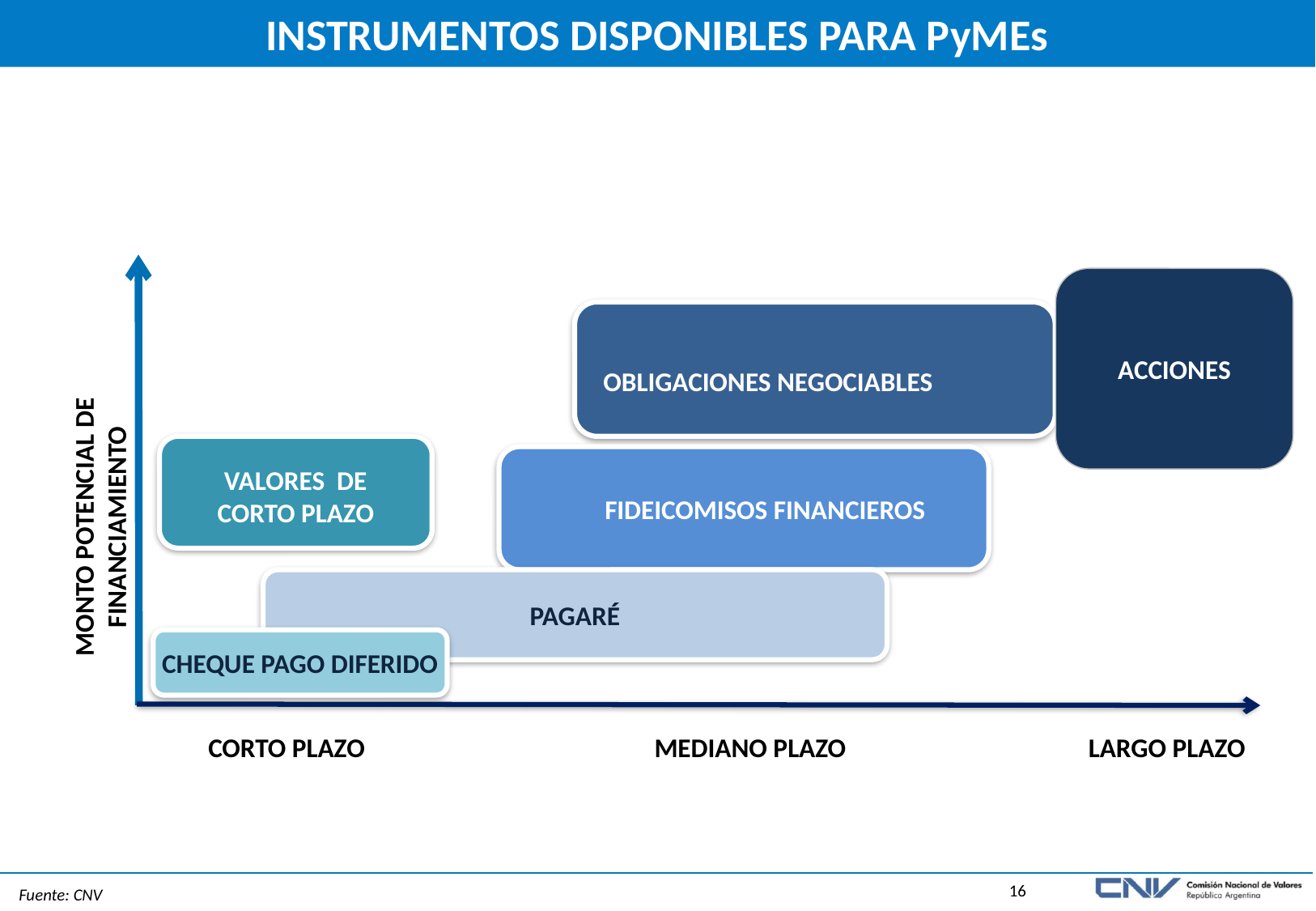

# INSTRUMENTOS DISPONIBLES PARA PyMEs
ACCIONES

OBLIGACIONES NEGOCIABLES

VALORES  DE CORTO PLAZO

FIDEICOMISOS FINANCIEROS
MONTO POTENCIAL DE FINANCIAMIENTO
PAGARÉ
CHEQUE PAGO DIFERIDO
Patrimonio Neto
CORTO PLAZO                                                       MEDIANO PLAZO                                              LARGO PLAZO

Fuente: CNV